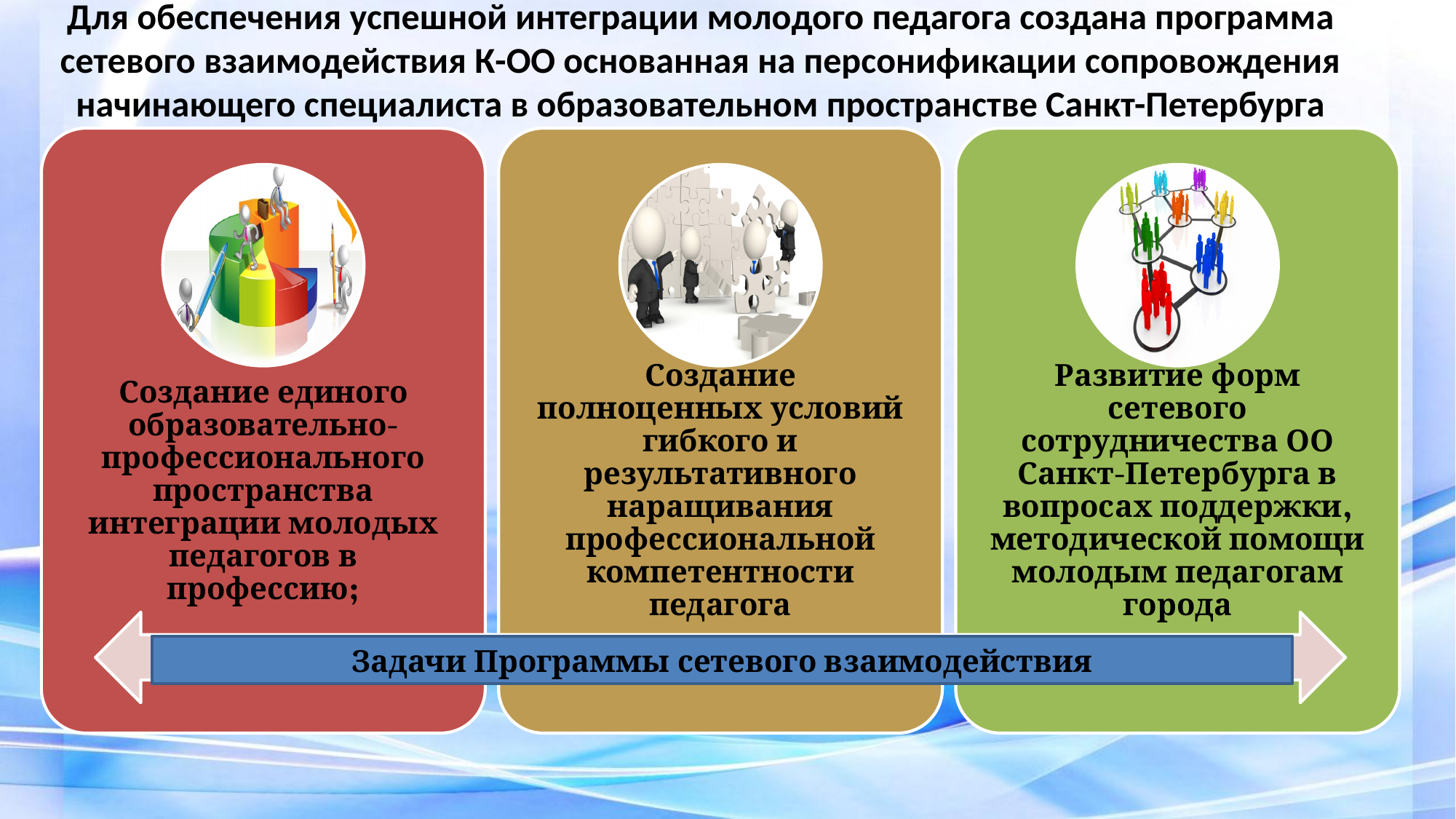

# Для обеспечения успешной интеграции молодого педагога создана программа сетевого взаимодействия К-ОО основанная на персонификации сопровождения начинающего специалиста в образовательном пространстве Санкт-Петербурга
Создание единого образовательно-профессионального пространства интеграции молодых педагогов в профессию;
Создание полноценных условий гибкого и результативного наращивания профессиональной компетентности педагога
Развитие форм сетевого сотрудничества ОО Санкт-Петербурга в вопросах поддержки, методической помощи молодым педагогам города
Задачи Программы сетевого взаимодействия